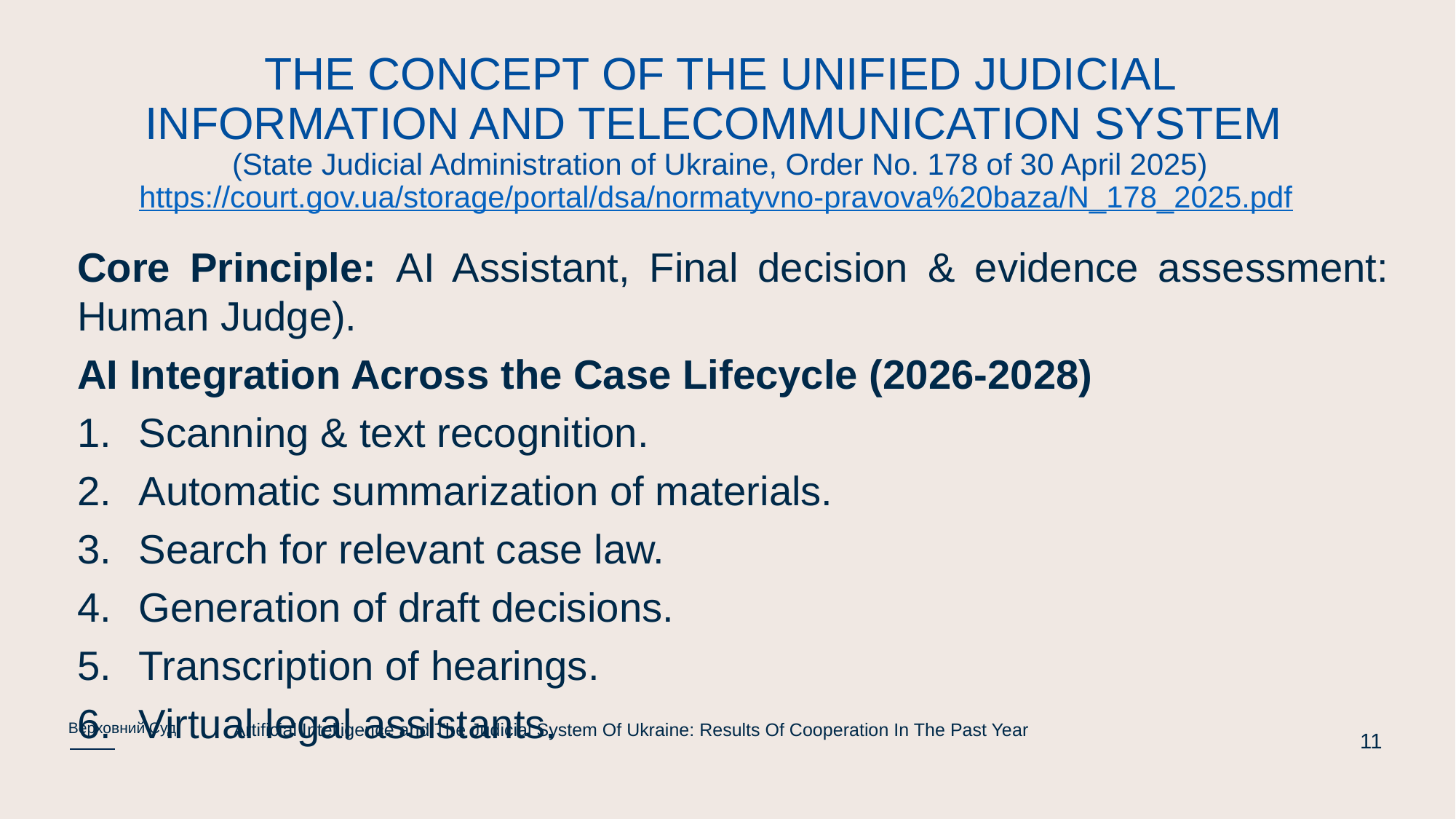

# THE CONCEPT OF THE UNIFIED JUDICIAL INFORMATION AND TELECOMMUNICATION SYSTEM (State Judicial Administration of Ukraine, Order No. 178 of 30 April 2025) https://court.gov.ua/storage/portal/dsa/normatyvno-pravova%20baza/N_178_2025.pdf
Core Principle: AI Assistant, Final decision & evidence assessment: Human Judge).
AI Integration Across the Case Lifecycle (2026-2028)
Scanning & text recognition.
Automatic summarization of materials.
Search for relevant case law.
Generation of draft decisions.
Transcription of hearings.
Virtual legal assistants.
Artificial Intelligence and The Judicial System Of Ukraine: Results Of Cooperation In The Past Year
Верховний Суд
11